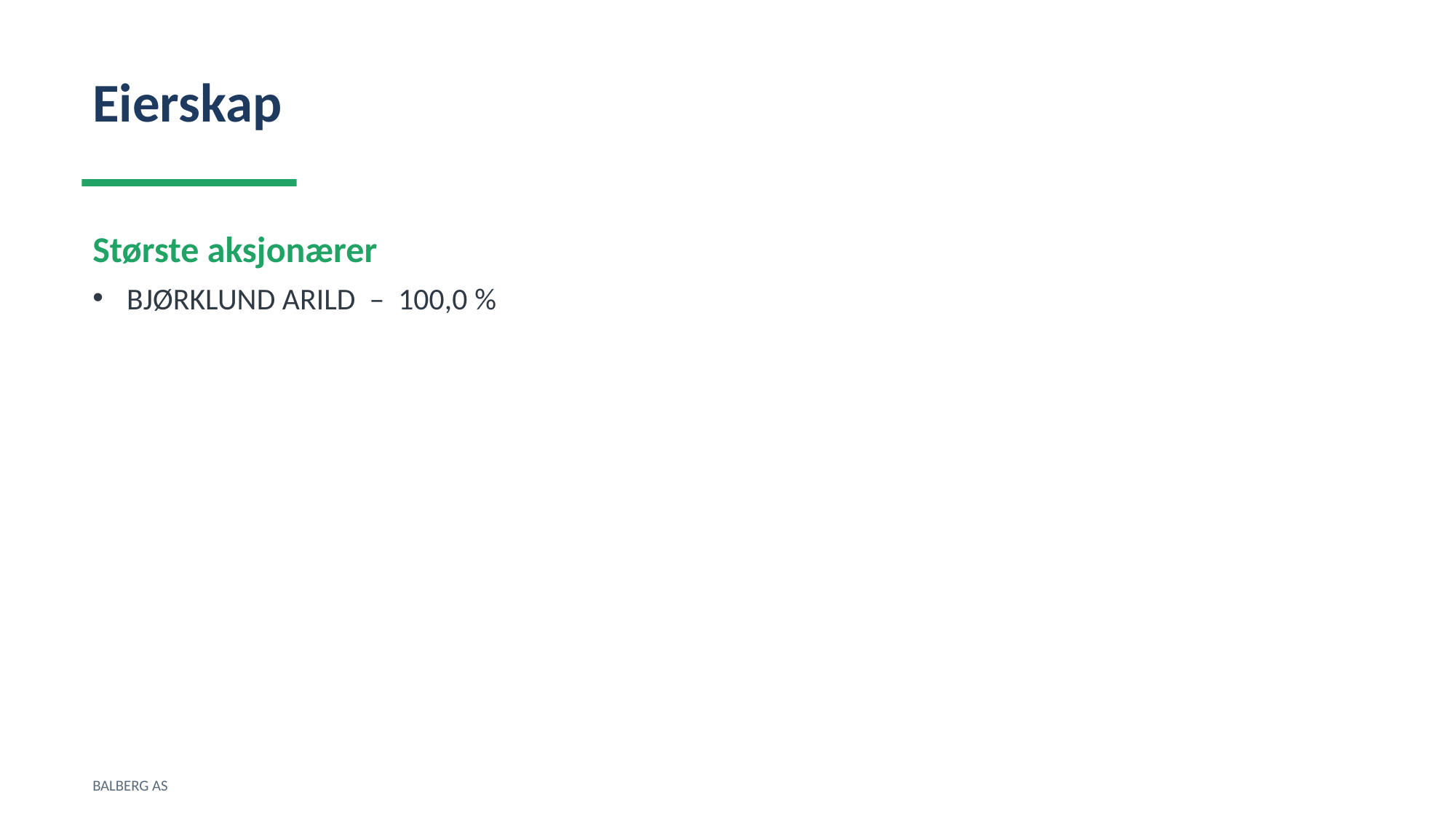

Eierskap

Største aksjonærer
BJØRKLUND ARILD  –  100,0 %
BALBERG AS